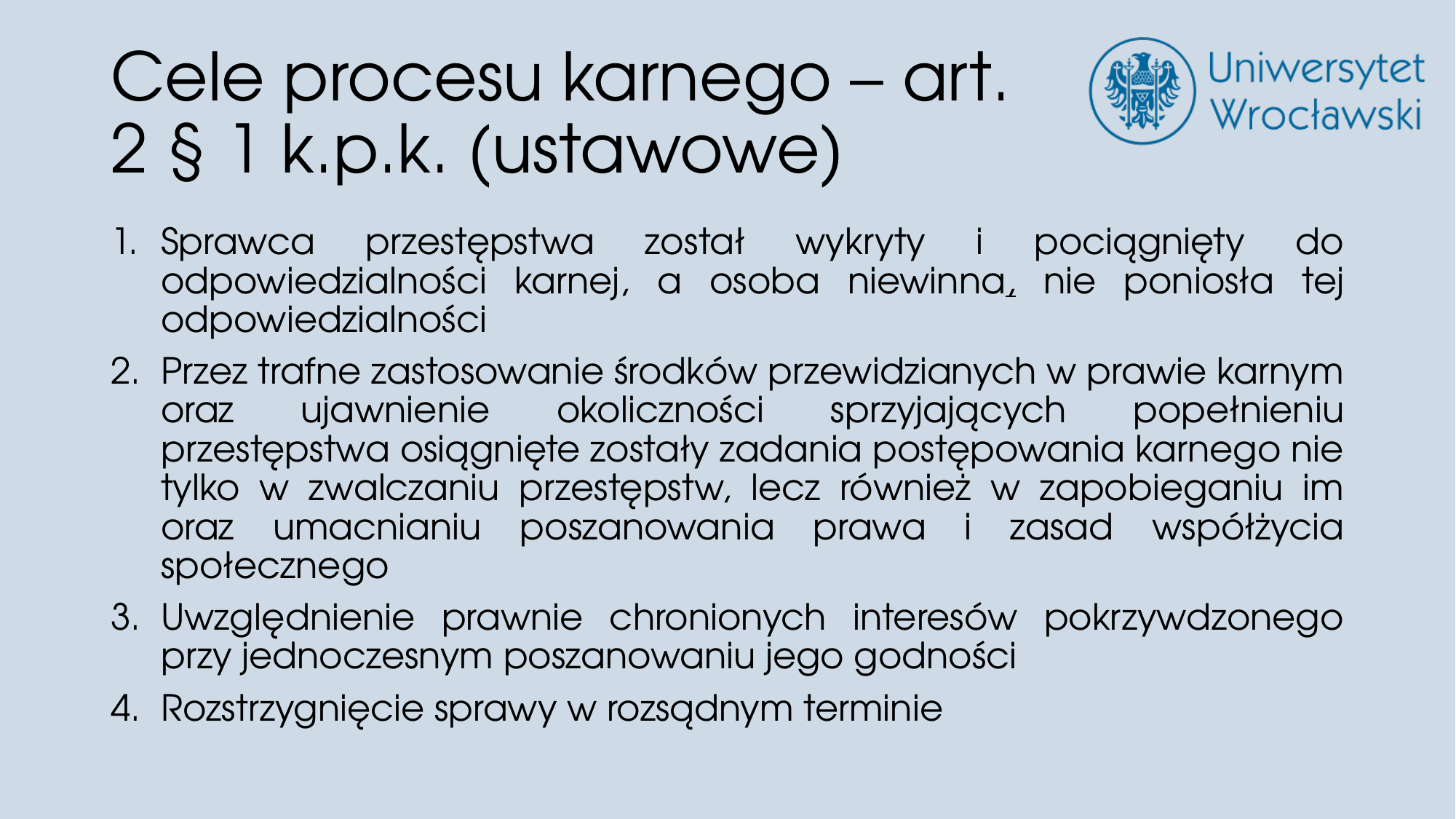

# Cele procesu karnego – art. 2 § 1 k.p.k. (ustawowe)
Sprawca przestępstwa został wykryty i pociągnięty do odpowiedzialności karnej, a osoba niewinna, nie poniosła tej odpowiedzialności
Przez trafne zastosowanie środków przewidzianych w prawie karnym oraz ujawnienie okoliczności sprzyjających popełnieniu przestępstwa osiągnięte zostały zadania postępowania karnego nie tylko w zwalczaniu przestępstw, lecz również w zapobieganiu im oraz umacnianiu poszanowania prawa i zasad współżycia społecznego
Uwzględnienie prawnie chronionych interesów pokrzywdzonego przy jednoczesnym poszanowaniu jego godności
Rozstrzygnięcie sprawy w rozsądnym terminie